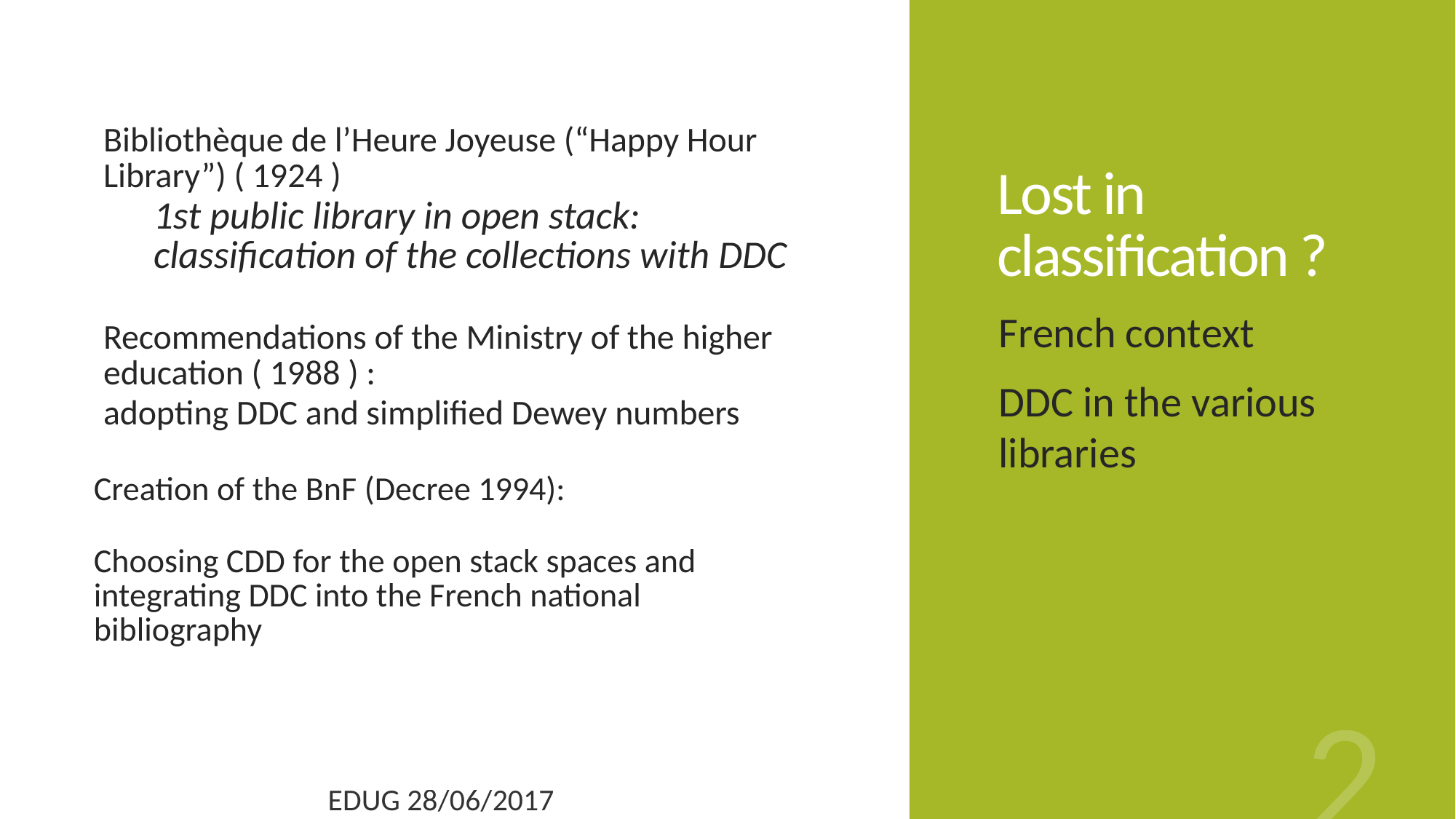

# Lost in classification ?

Bibliothèque de l’Heure Joyeuse (“Happy Hour Library”) ( 1924 )
1st public library in open stack: classification of the collections with DDC

Recommendations of the Ministry of the higher education ( 1988 ) :
adopting DDC and simplified Dewey numbers

Creation of the BnF (Decree 1994):

Choosing CDD for the open stack spaces and integrating DDC into the French national bibliography

French context
DDC in the various libraries

2
EDUG 28/06/2017